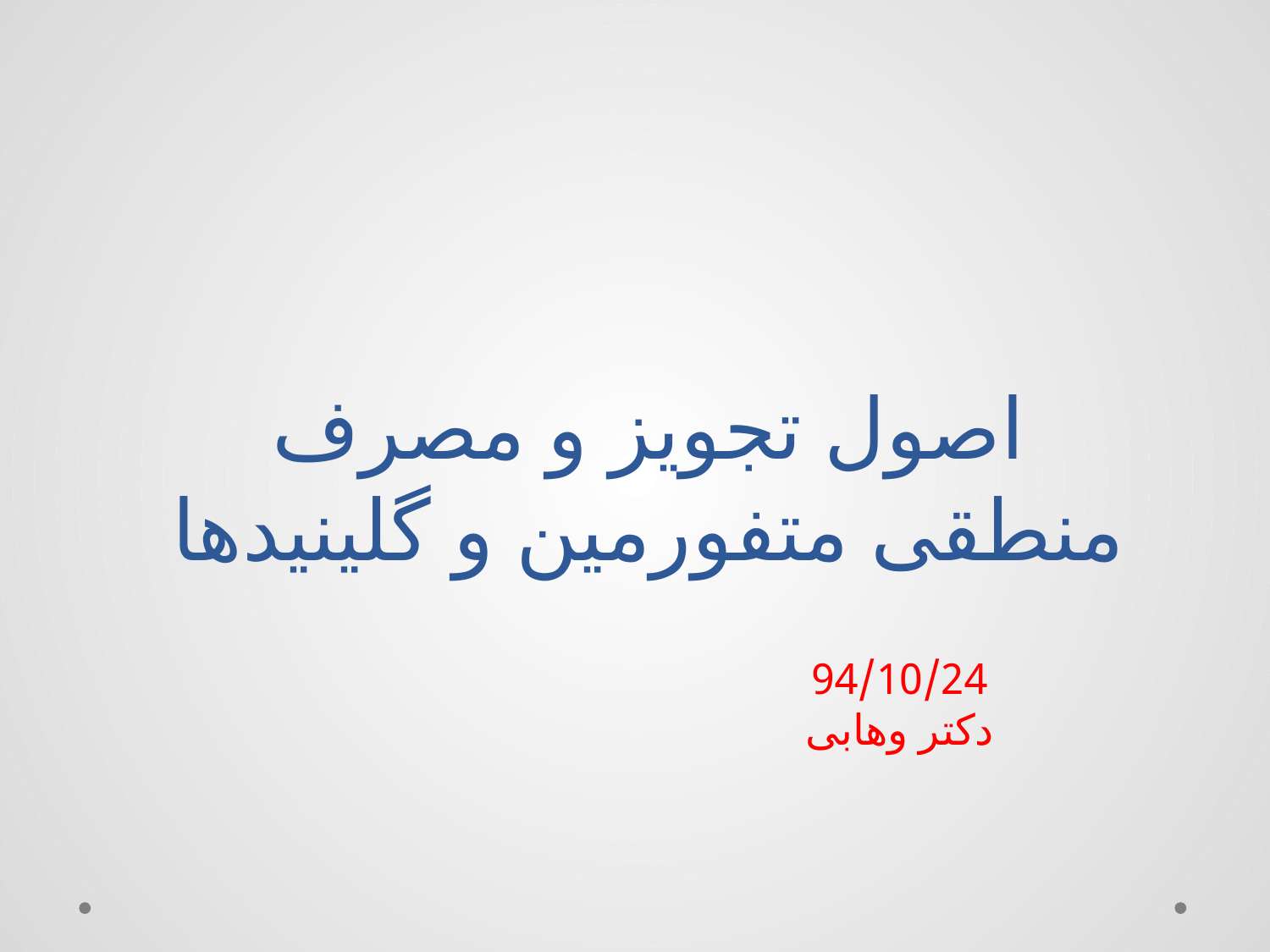

# اصول تجویز و مصرف منطقی متفورمین و گلینیدها
94/10/24 دکتر وهابی